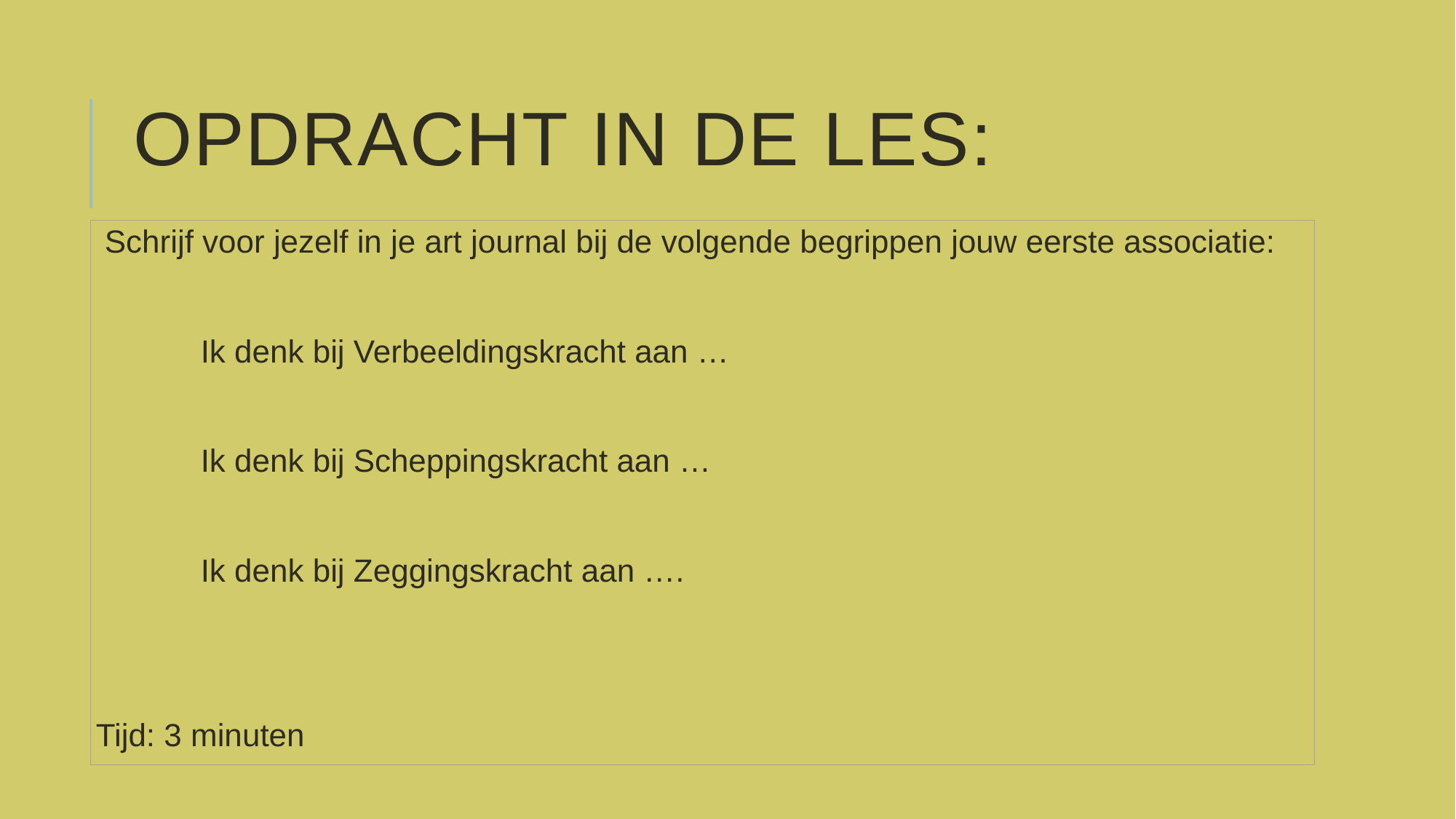

# Opdracht in de les:
 Schrijf voor jezelf in je art journal bij de volgende begrippen jouw eerste associatie:

	Ik denk bij Verbeeldingskracht aan …

	Ik denk bij Scheppingskracht aan …

	Ik denk bij Zeggingskracht aan ….

Tijd: 3 minuten